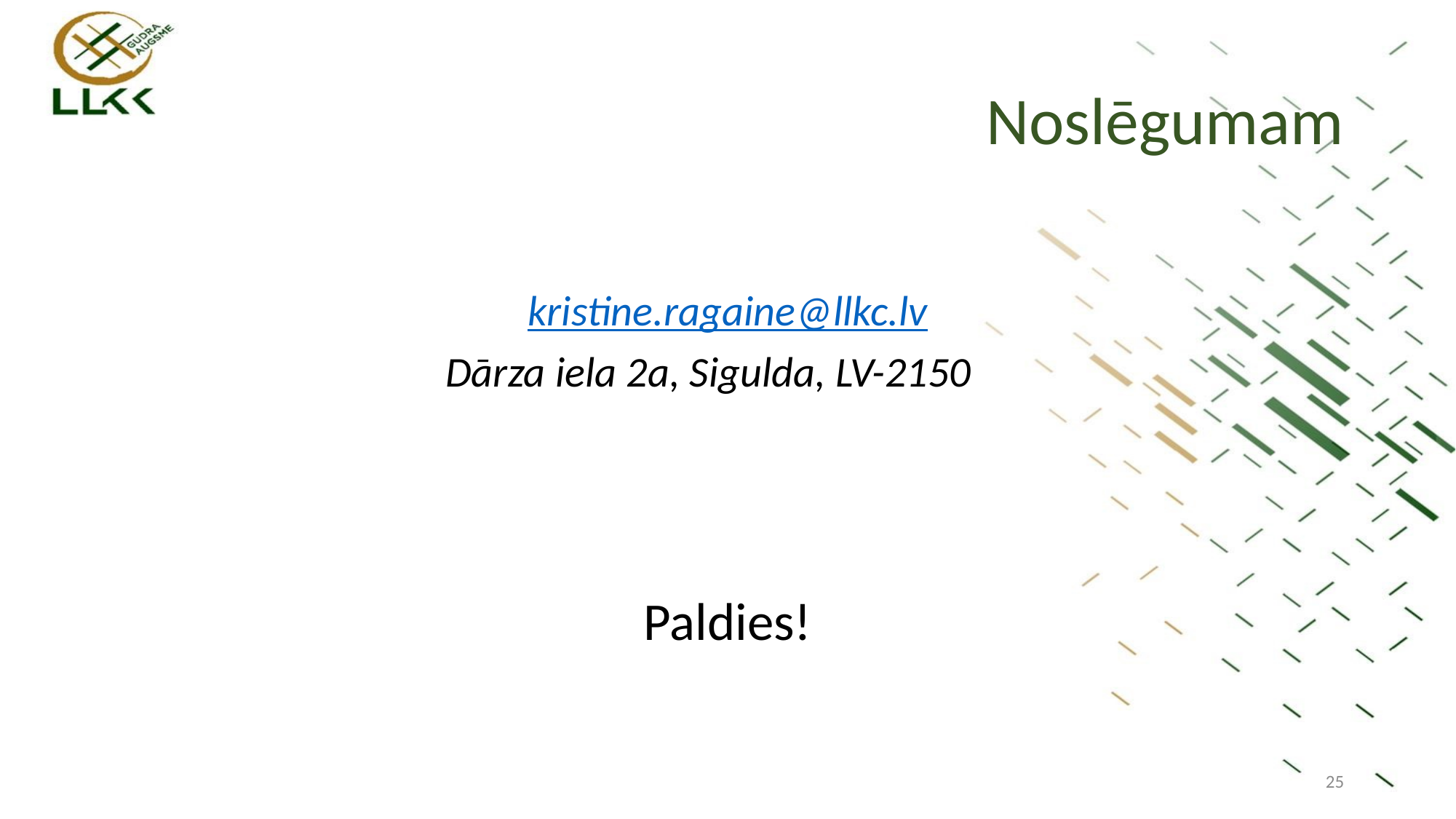

# Noslēgumam

kristine.ragaine@llkc.lv
Dārza iela 2a, Sigulda, LV-2150

Paldies!

25